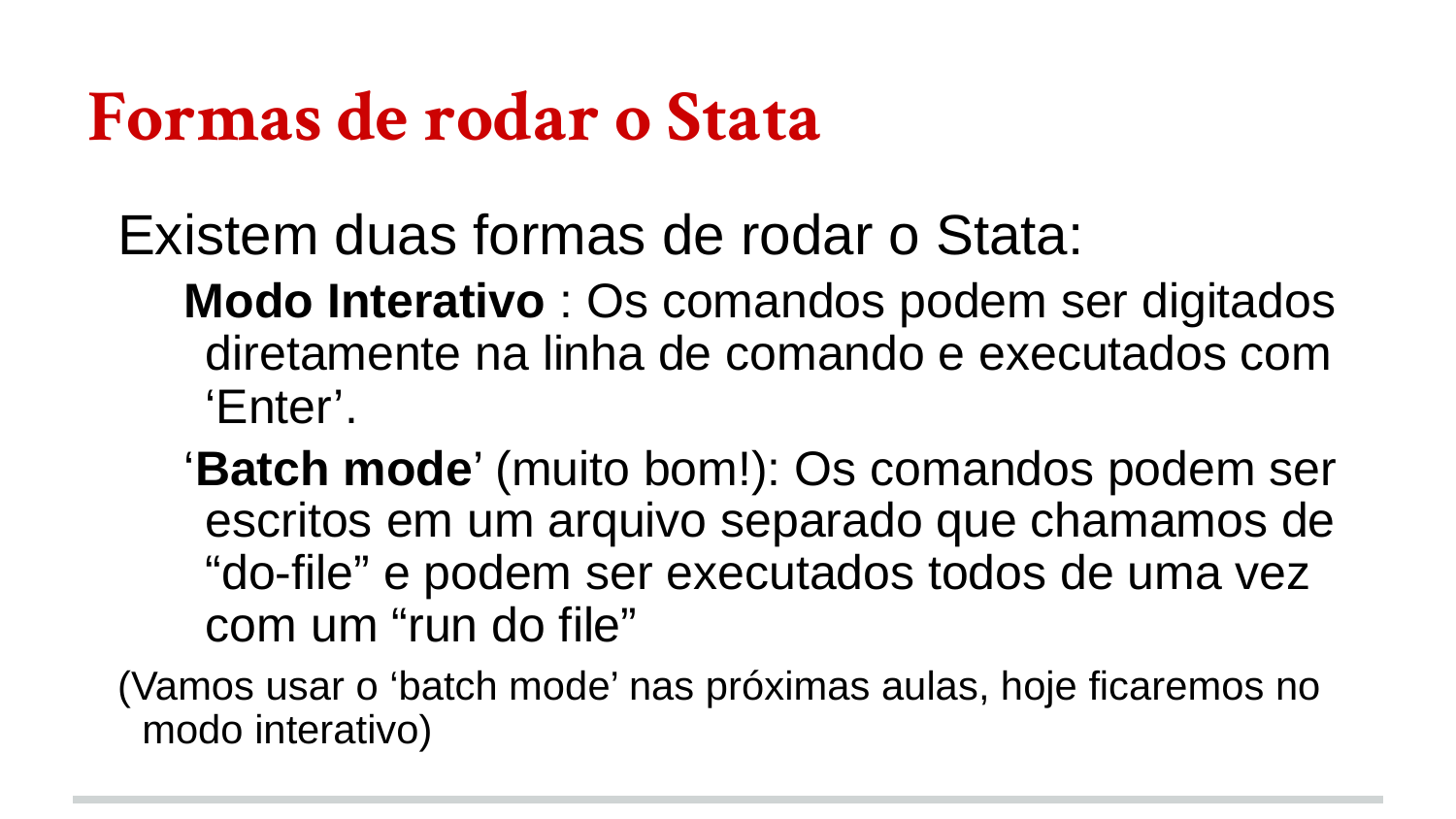

# Formas de rodar o Stata
Existem duas formas de rodar o Stata:
Modo Interativo : Os comandos podem ser digitados diretamente na linha de comando e executados com ‘Enter’.
‘Batch mode’ (muito bom!): Os comandos podem ser escritos em um arquivo separado que chamamos de “do-file” e podem ser executados todos de uma vez com um “run do file”
(Vamos usar o ‘batch mode’ nas próximas aulas, hoje ficaremos no modo interativo)